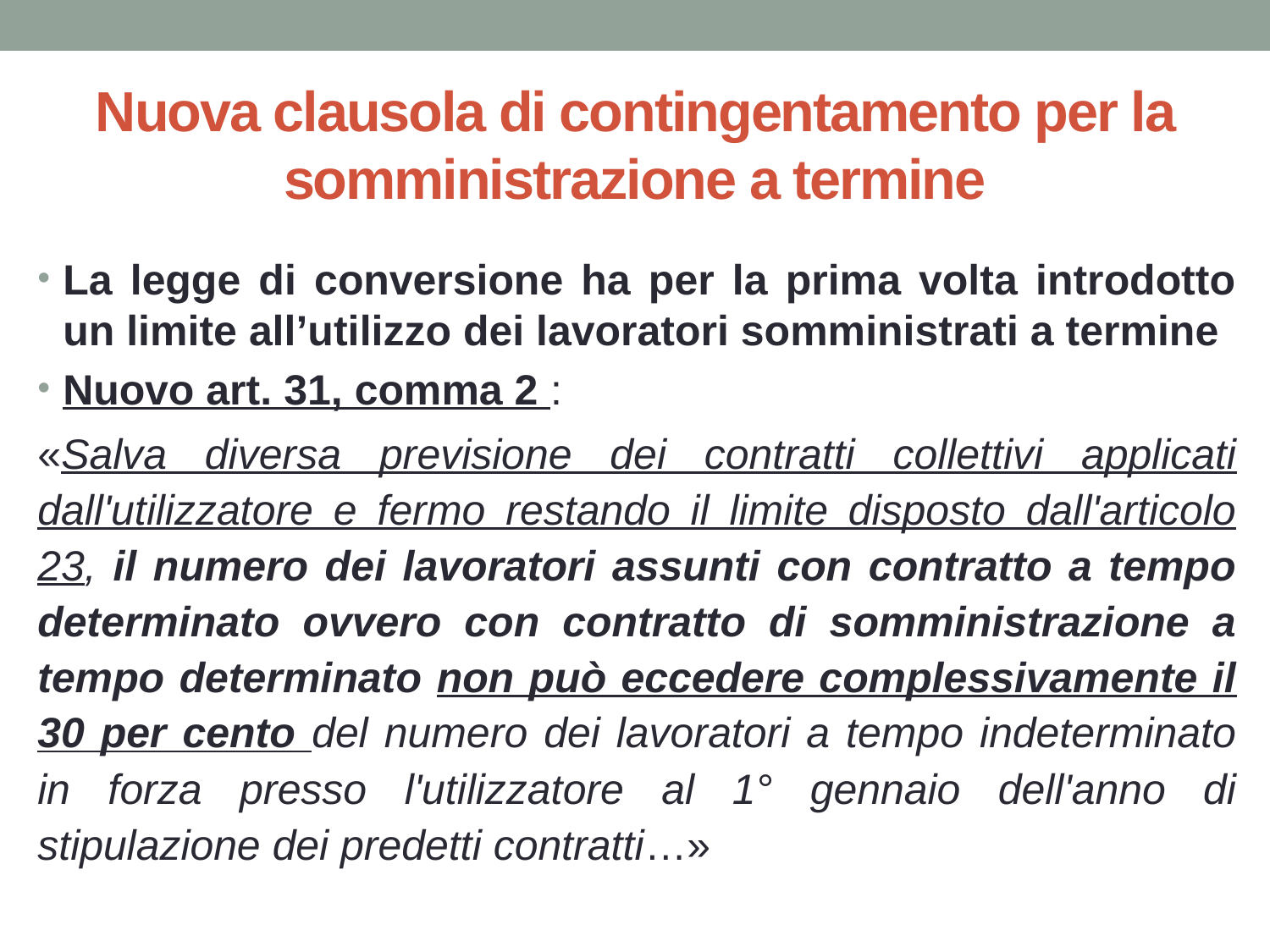

# Nuova clausola di contingentamento per la somministrazione a termine
La legge di conversione ha per la prima volta introdotto un limite all’utilizzo dei lavoratori somministrati a termine
Nuovo art. 31, comma 2 :
«Salva diversa previsione dei contratti collettivi applicati dall'utilizzatore e fermo restando il limite disposto dall'articolo 23, il numero dei lavoratori assunti con contratto a tempo determinato ovvero con contratto di somministrazione a tempo determinato non può eccedere complessivamente il 30 per cento del numero dei lavoratori a tempo indeterminato in forza presso l'utilizzatore al 1° gennaio dell'anno di stipulazione dei predetti contratti…»